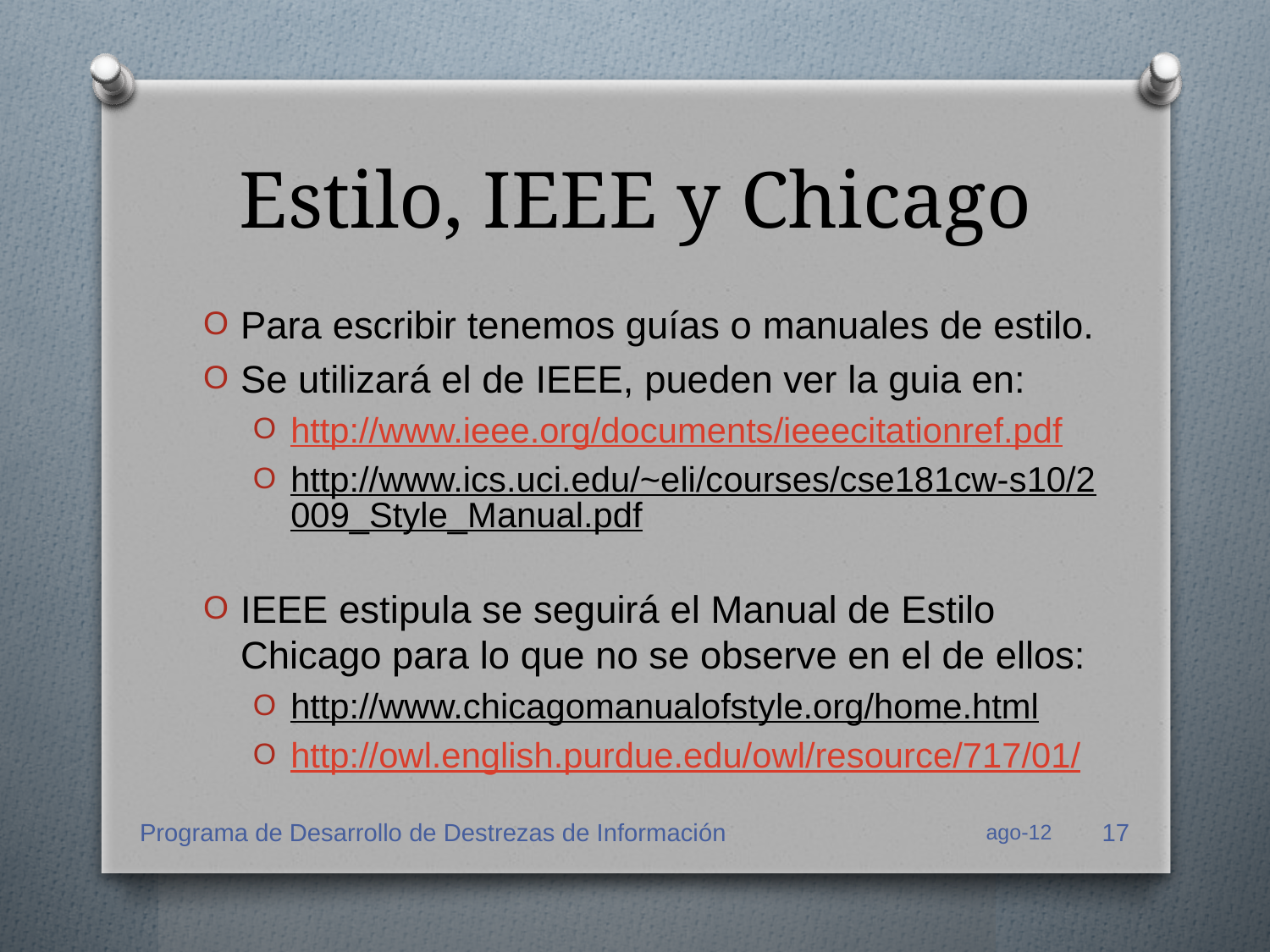

# Estilo, IEEE y Chicago
Para escribir tenemos guías o manuales de estilo.
Se utilizará el de IEEE, pueden ver la guia en:
http://www.ieee.org/documents/ieeecitationref.pdf
http://www.ics.uci.edu/~eli/courses/cse181cw-s10/2009_Style_Manual.pdf
IEEE estipula se seguirá el Manual de Estilo  Chicago para lo que no se observe en el de ellos:
http://www.chicagomanualofstyle.org/home.html
http://owl.english.purdue.edu/owl/resource/717/01/

Programa de Desarrollo de Destrezas de Información
ago-12
17